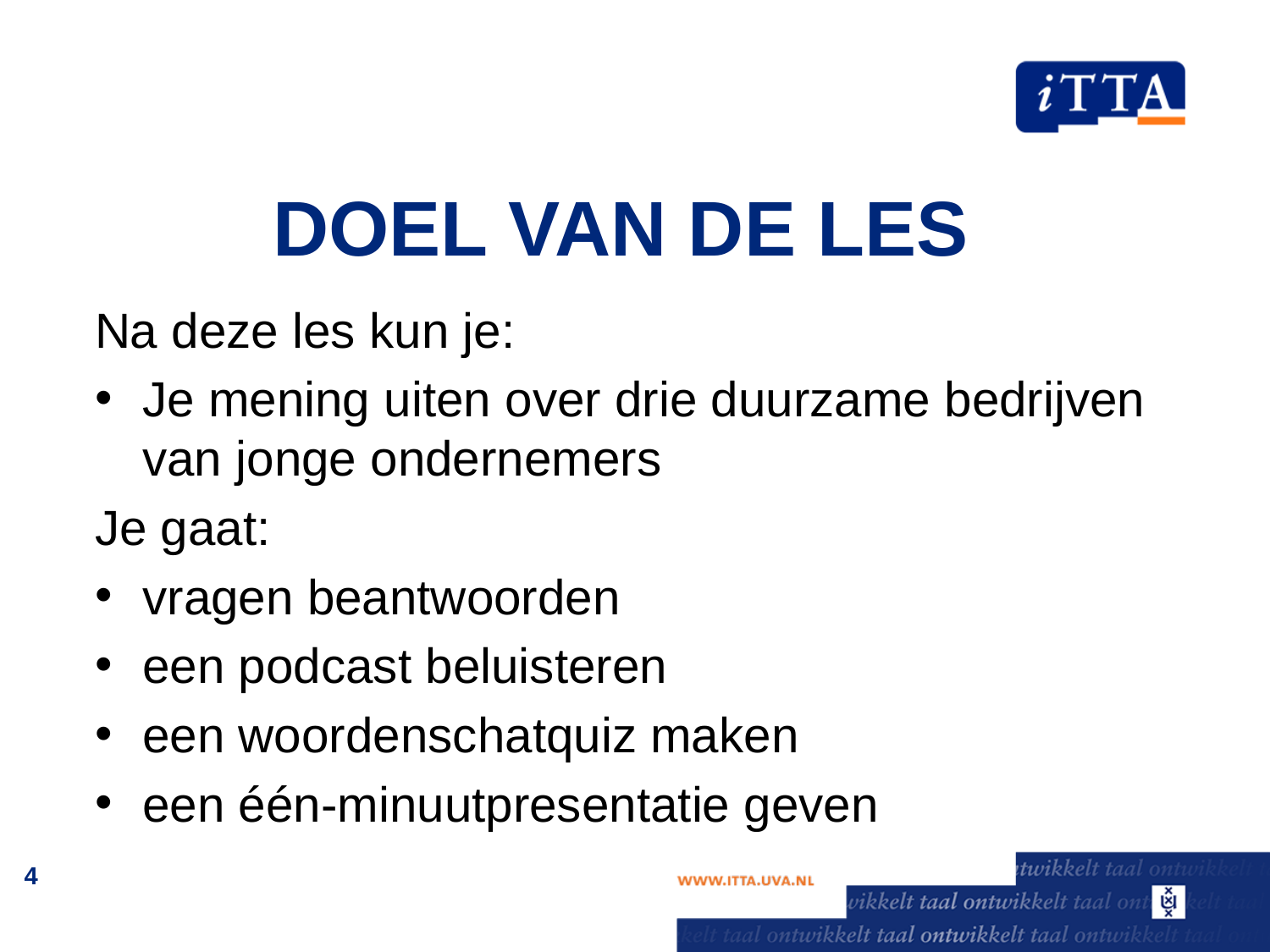

# Doel van de les
Na deze les kun je:
Je mening uiten over drie duurzame bedrijven van jonge ondernemers
Je gaat:
vragen beantwoorden
een podcast beluisteren
een woordenschatquiz maken
een één-minuutpresentatie geven
4